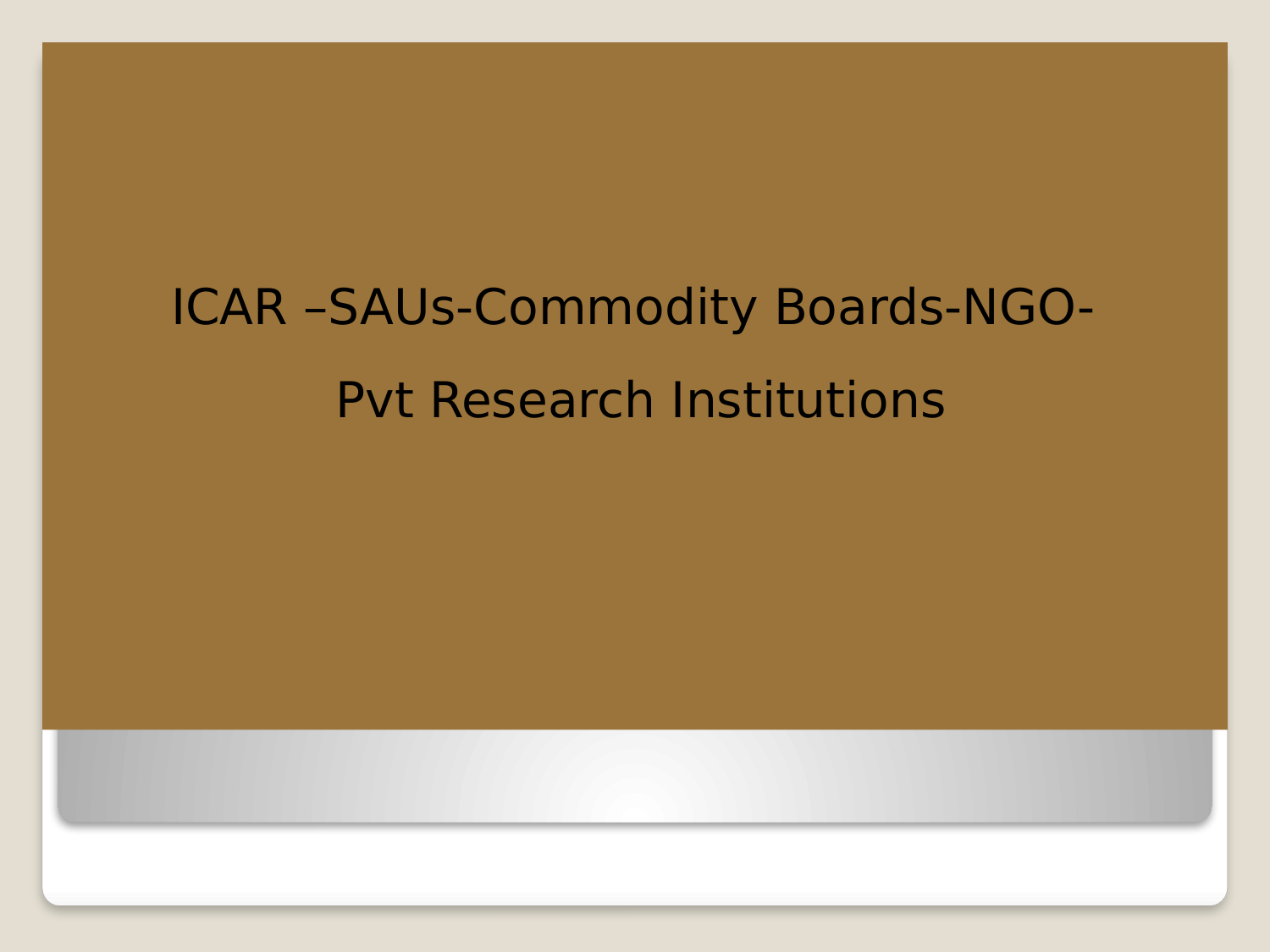

ICAR –SAUs-Commodity Boards-NGO-
Pvt Research Institutions
#